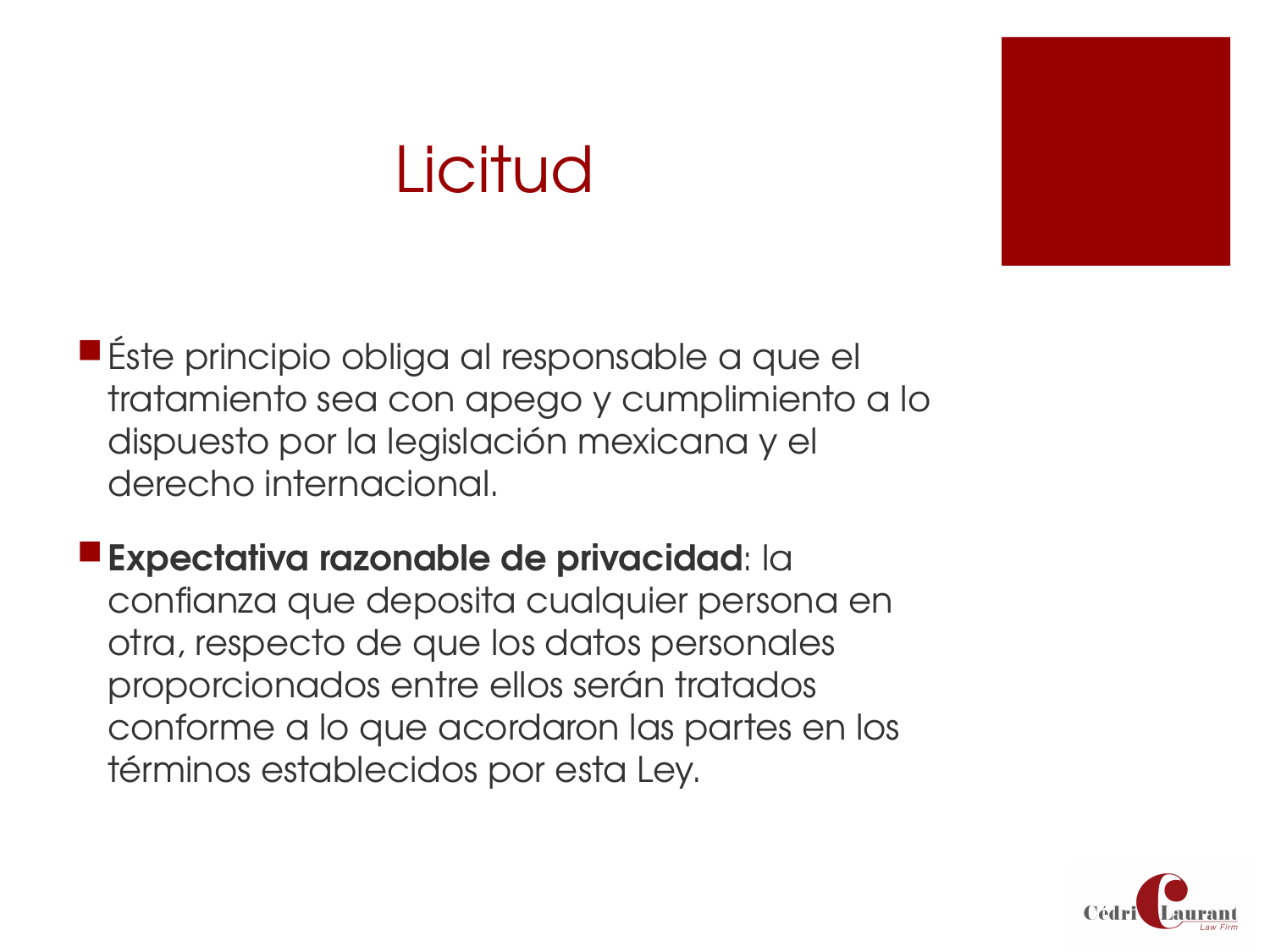

# Licitud
Éste principio obliga al responsable a que el tratamiento sea con apego y cumplimiento a lo dispuesto por la legislación mexicana y el derecho internacional.
Expectativa razonable de privacidad: la confianza que deposita cualquier persona en otra, respecto de que los datos personales proporcionados entre ellos serán tratados conforme a lo que acordaron las partes en los términos establecidos por esta Ley.